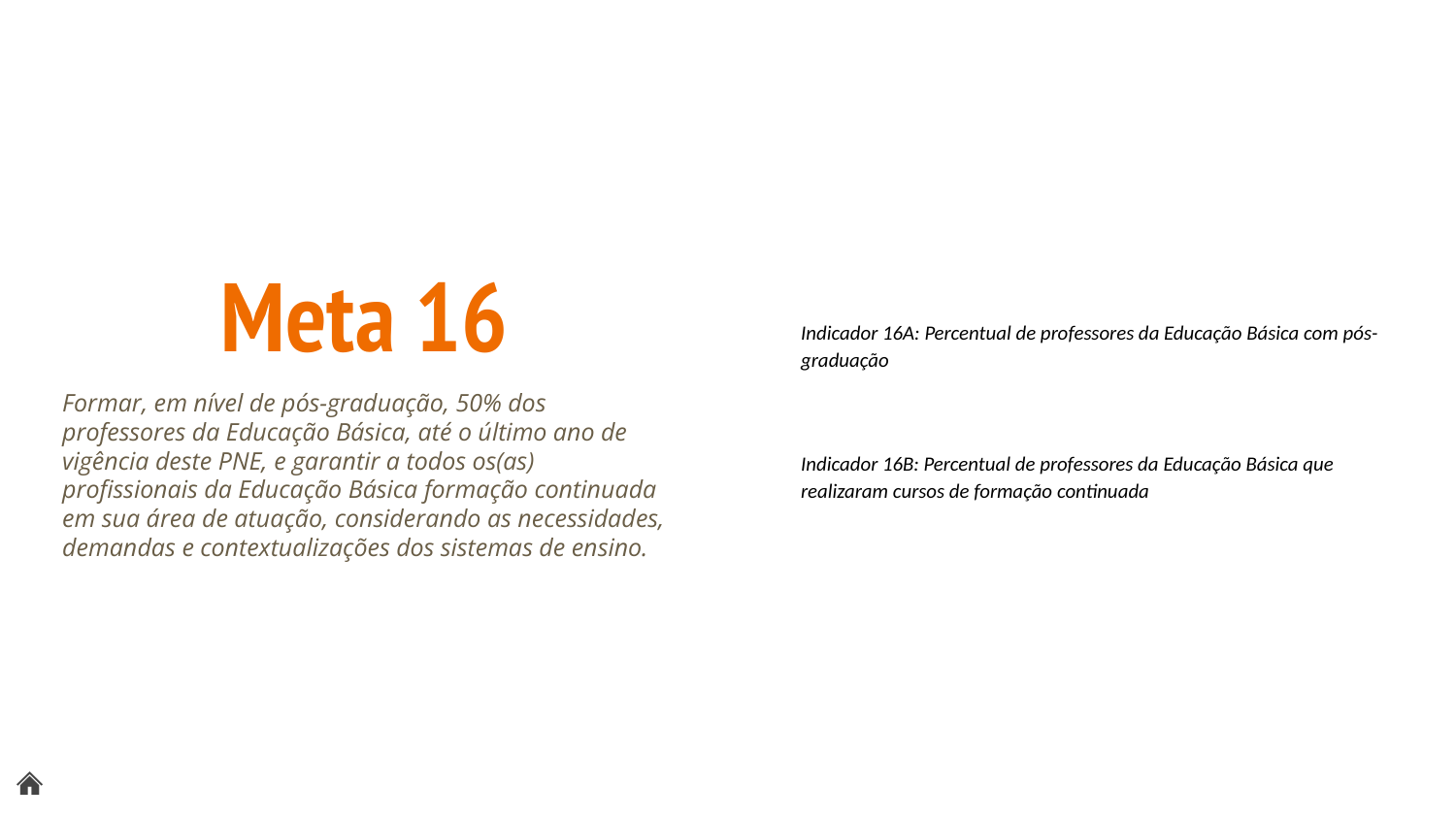

Indicador 16A: Percentual de professores da Educação Básica com pós-graduação

Indicador 16B: Percentual de professores da Educação Básica que realizaram cursos de formação continuada
Meta 16
Formar, em nível de pós-graduação, 50% dos professores da Educação Básica, até o último ano de vigência deste PNE, e garantir a todos os(as) profissionais da Educação Básica formação continuada em sua área de atuação, considerando as necessidades, demandas e contextualizações dos sistemas de ensino.